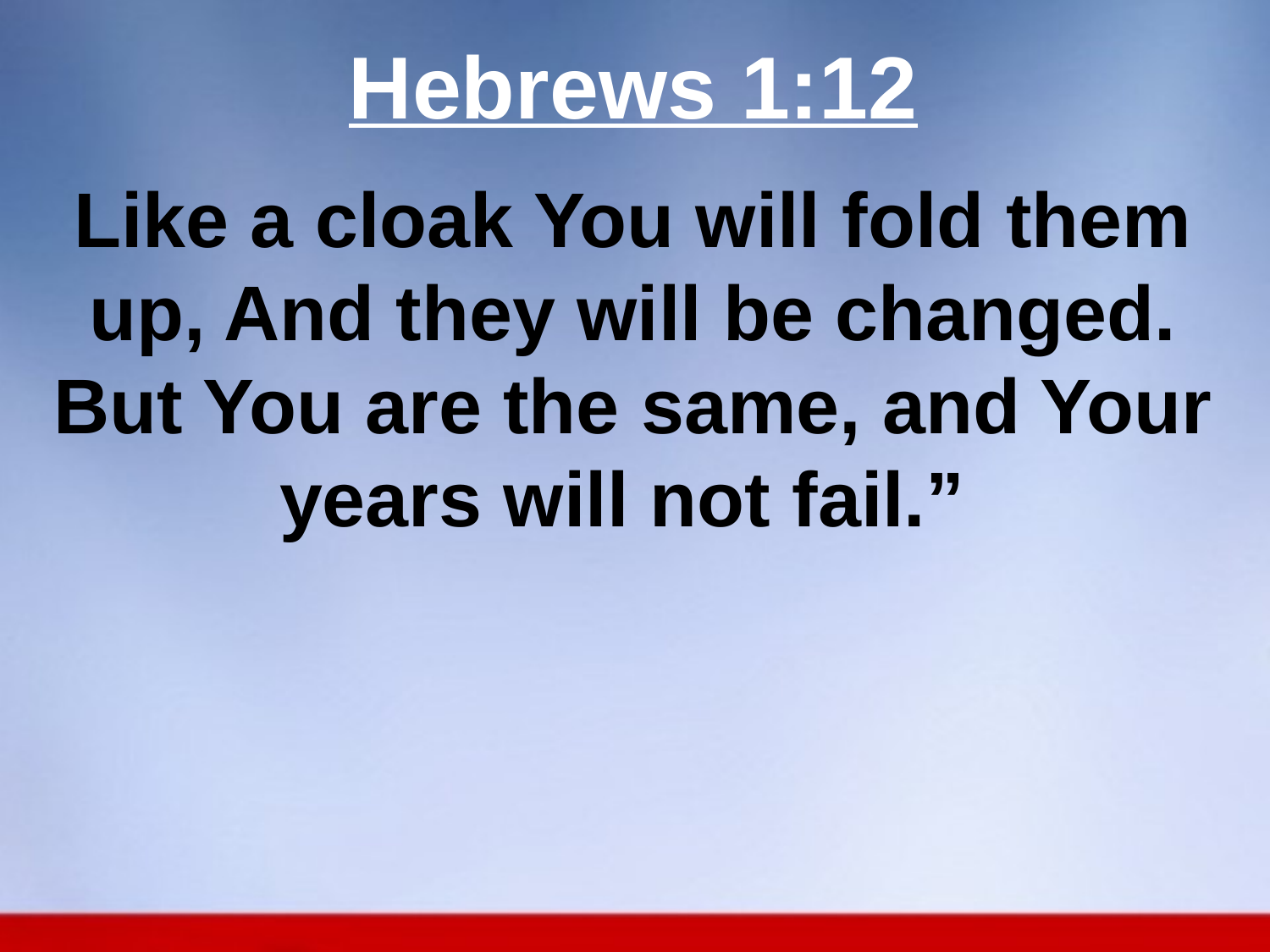

Hebrews 1:12

Like a cloak You will fold them up, And they will be changed. But You are the same, and Your years will not fail.”